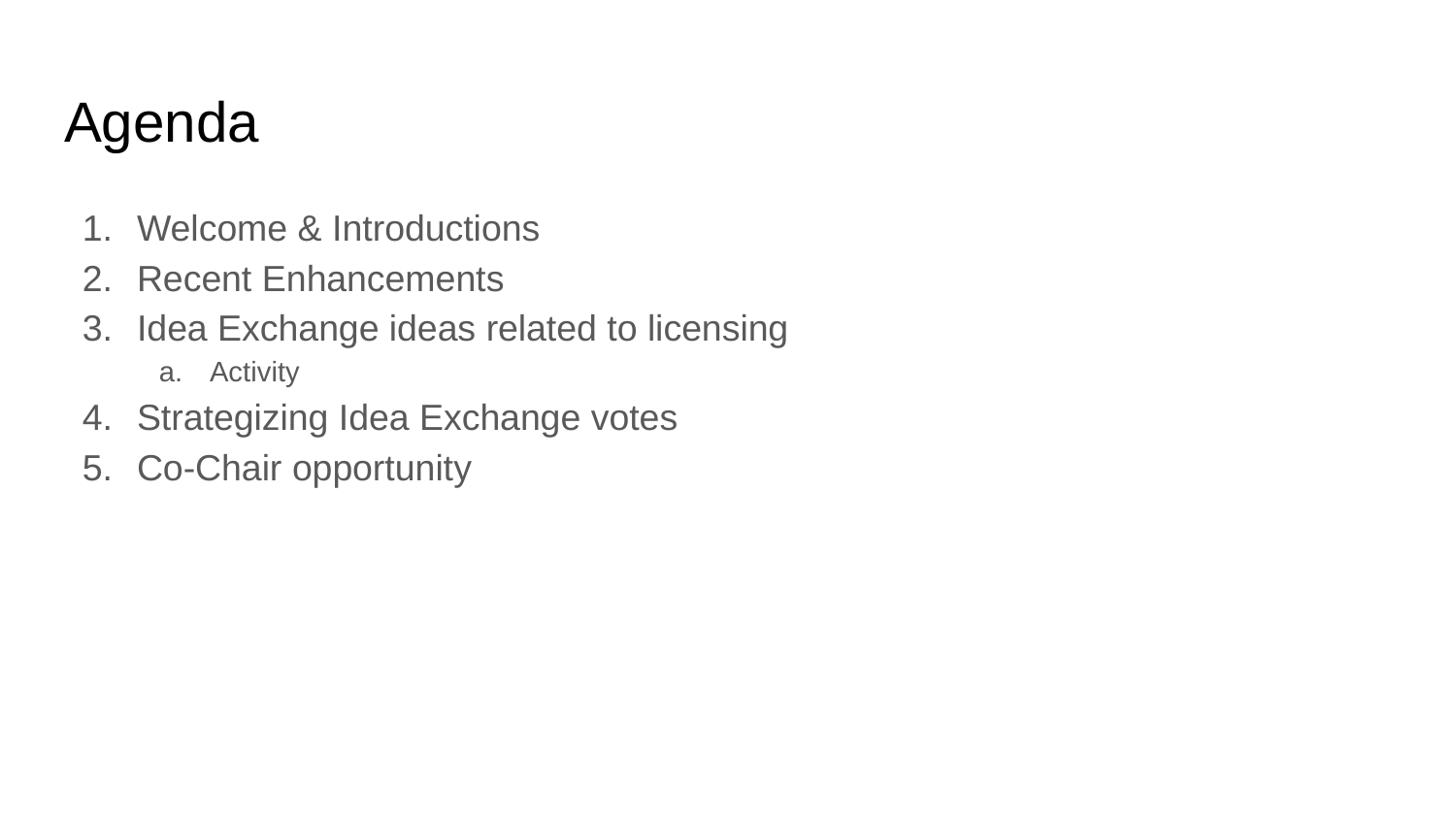

# Agenda
Welcome & Introductions
Recent Enhancements
Idea Exchange ideas related to licensing
Activity
Strategizing Idea Exchange votes
Co-Chair opportunity